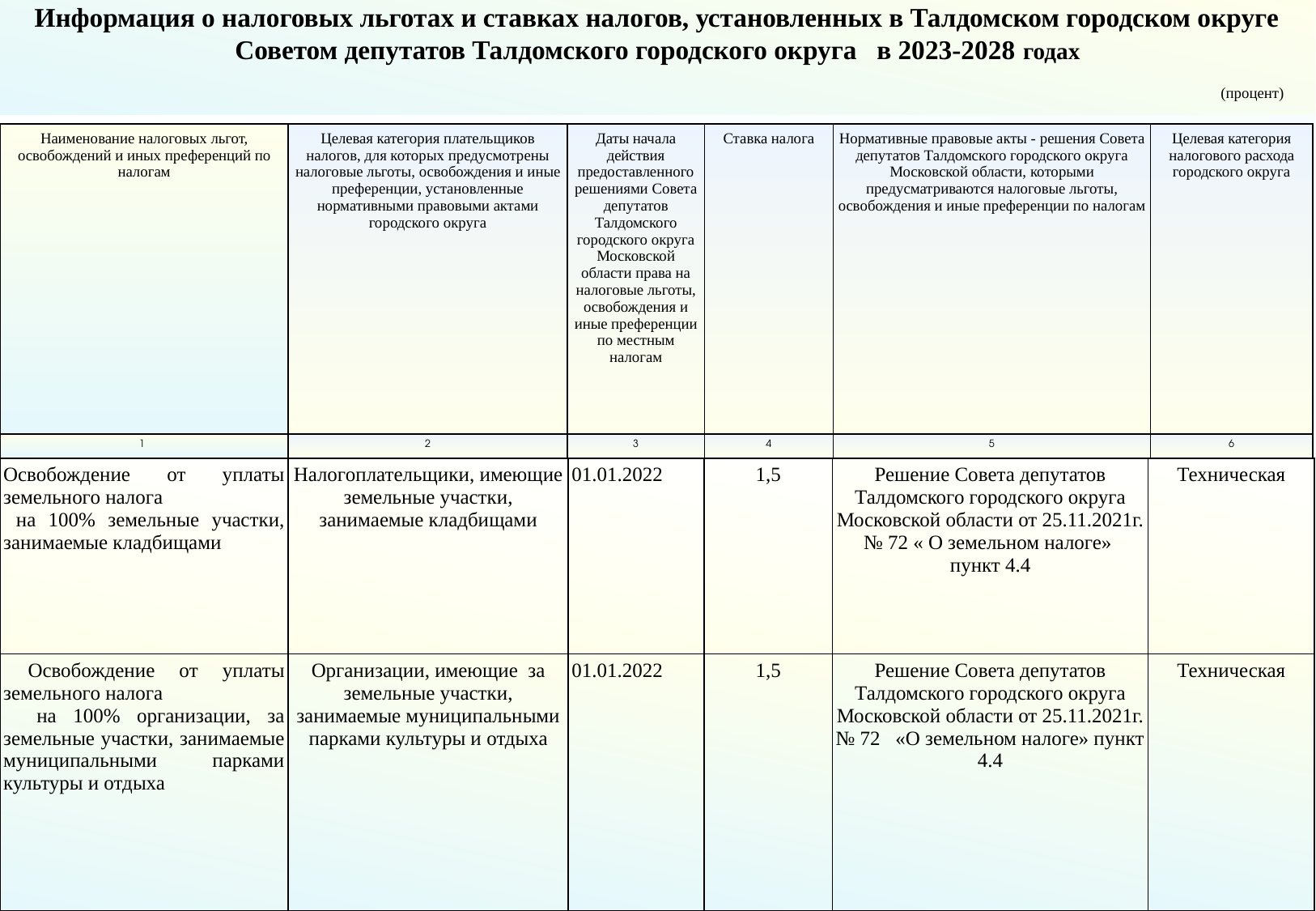

Информация о налоговых льготах и ставках налогов, установленных в Талдомском городском округе Советом депутатов Талдомского городского округа   в 2023-2028 годах
(процент)
| Наименование налоговых льгот, освобождений и иных преференций по налогам | Целевая категория плательщиков налогов, для которых предусмотрены налоговые льготы, освобождения и иные преференции, установленные нормативными правовыми актами городского округа | Даты начала действия предоставленного решениями Совета депутатов Талдомского городского округа Московской области права на налоговые льготы, освобождения и иные преференции по местным налогам | Ставка налога | Нормативные правовые акты - решения Совета депутатов Талдомского городского округа Московской области, которыми предусматриваются налоговые льготы, освобождения и иные преференции по налогам | Целевая категория налогового расхода городского округа |
| --- | --- | --- | --- | --- | --- |
| 1 | 2 | 3 | 4 | 5 | 6 |
| Освобождение от уплаты земельного налога на 100% земельные участки, занимаемые кладбищами | Налогоплательщики, имеющие земельные участки, занимаемые кладбищами | 01.01.2022 | 1,5 | Решение Совета депутатов Талдомского городского округа Московской области от 25.11.2021г. № 72 « О земельном налоге» пункт 4.4 | Техническая |
| --- | --- | --- | --- | --- | --- |
| Освобождение от уплаты земельного налога на 100% организации, за земельные участки, занимаемые муниципальными парками культуры и отдыха | Организации, имеющие за земельные участки, занимаемые муниципальными парками культуры и отдыха | 01.01.2022 | 1,5 | Решение Совета депутатов Талдомского городского округа Московской области от 25.11.2021г. № 72 «О земельном налоге» пункт 4.4 | Техническая |